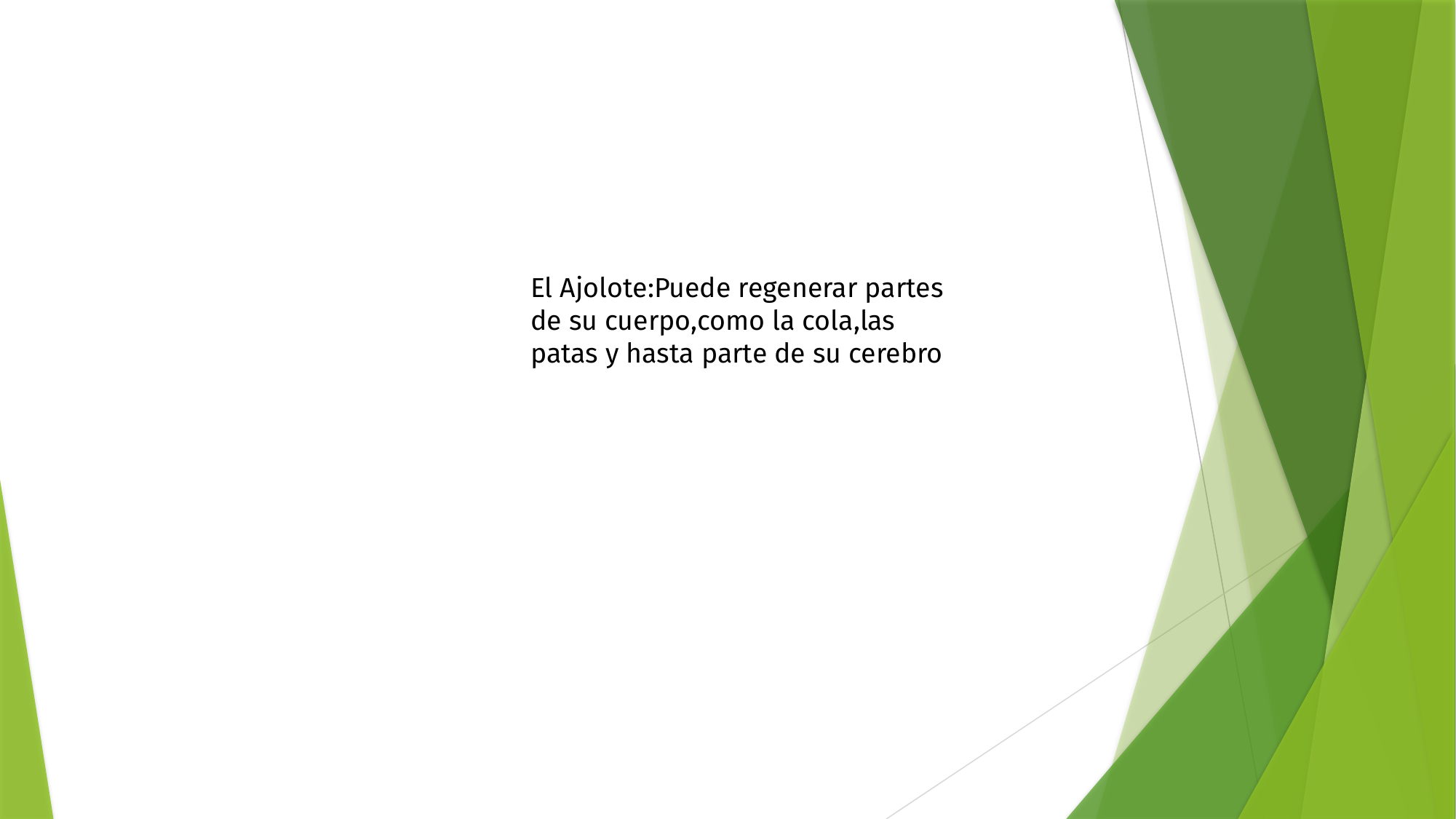

El Ajolote:Puede regenerar partes de su cuerpo,como la cola,las patas y hasta parte de su cerebro